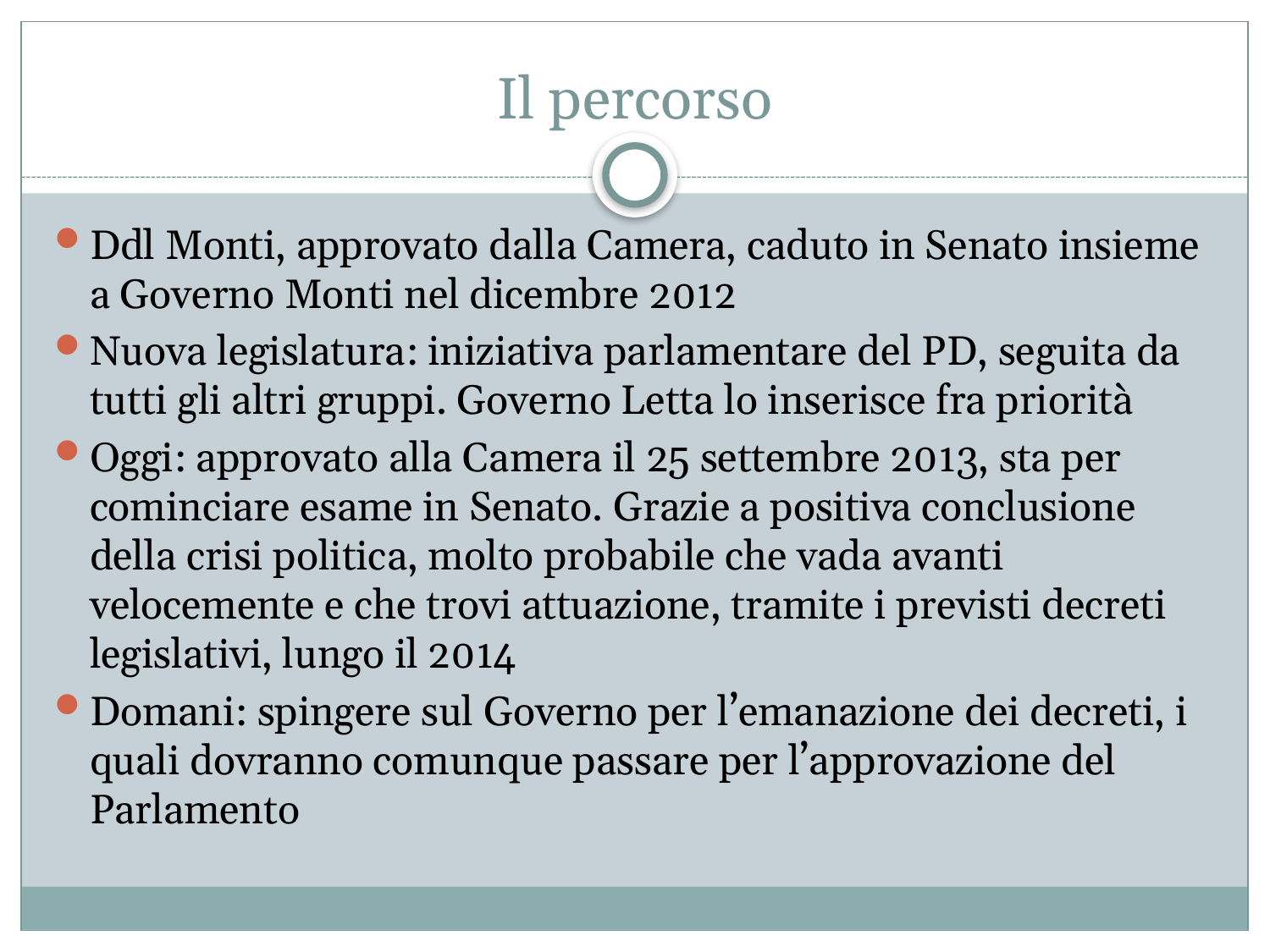

# Il percorso
Ddl Monti, approvato dalla Camera, caduto in Senato insieme a Governo Monti nel dicembre 2012
Nuova legislatura: iniziativa parlamentare del PD, seguita da tutti gli altri gruppi. Governo Letta lo inserisce fra priorità
Oggi: approvato alla Camera il 25 settembre 2013, sta per cominciare esame in Senato. Grazie a positiva conclusione della crisi politica, molto probabile che vada avanti velocemente e che trovi attuazione, tramite i previsti decreti legislativi, lungo il 2014
Domani: spingere sul Governo per l’emanazione dei decreti, i quali dovranno comunque passare per l’approvazione del Parlamento